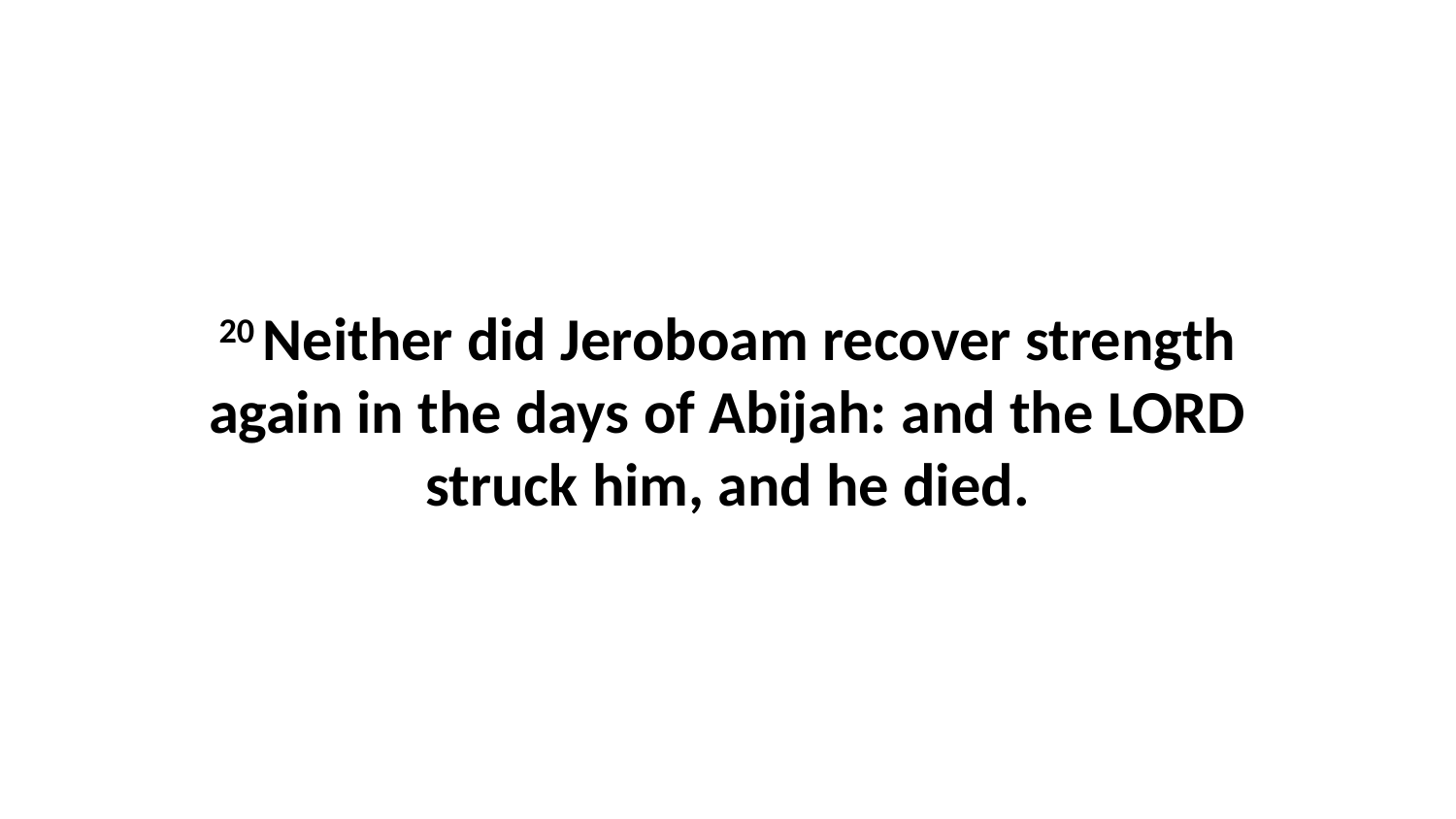

20 Neither did Jeroboam recover strength again in the days of Abijah: and the LORD struck him, and he died.